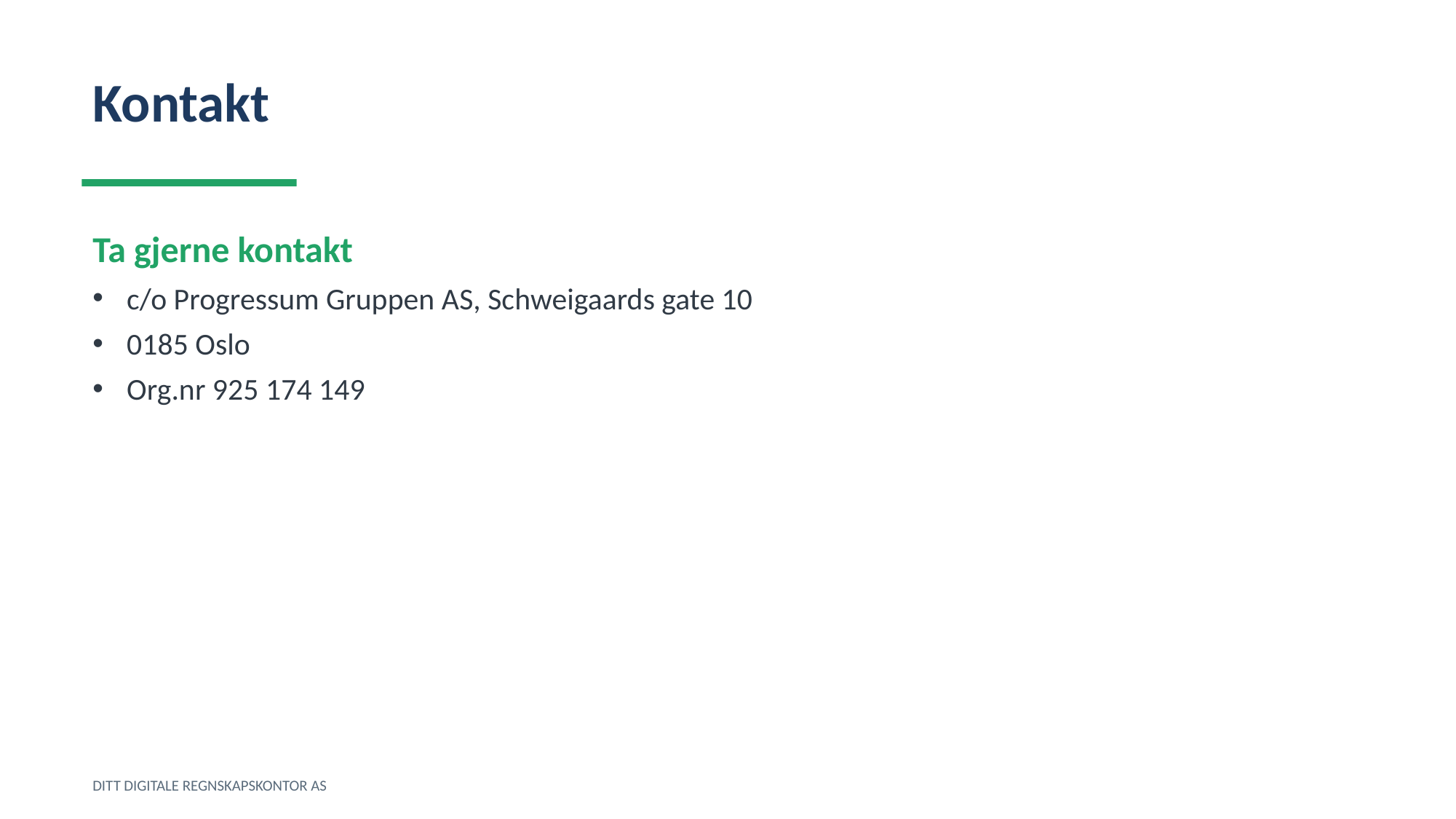

Kontakt

Ta gjerne kontakt
c/o Progressum Gruppen AS, Schweigaards gate 10
0185 Oslo
Org.nr 925 174 149
DITT DIGITALE REGNSKAPSKONTOR AS